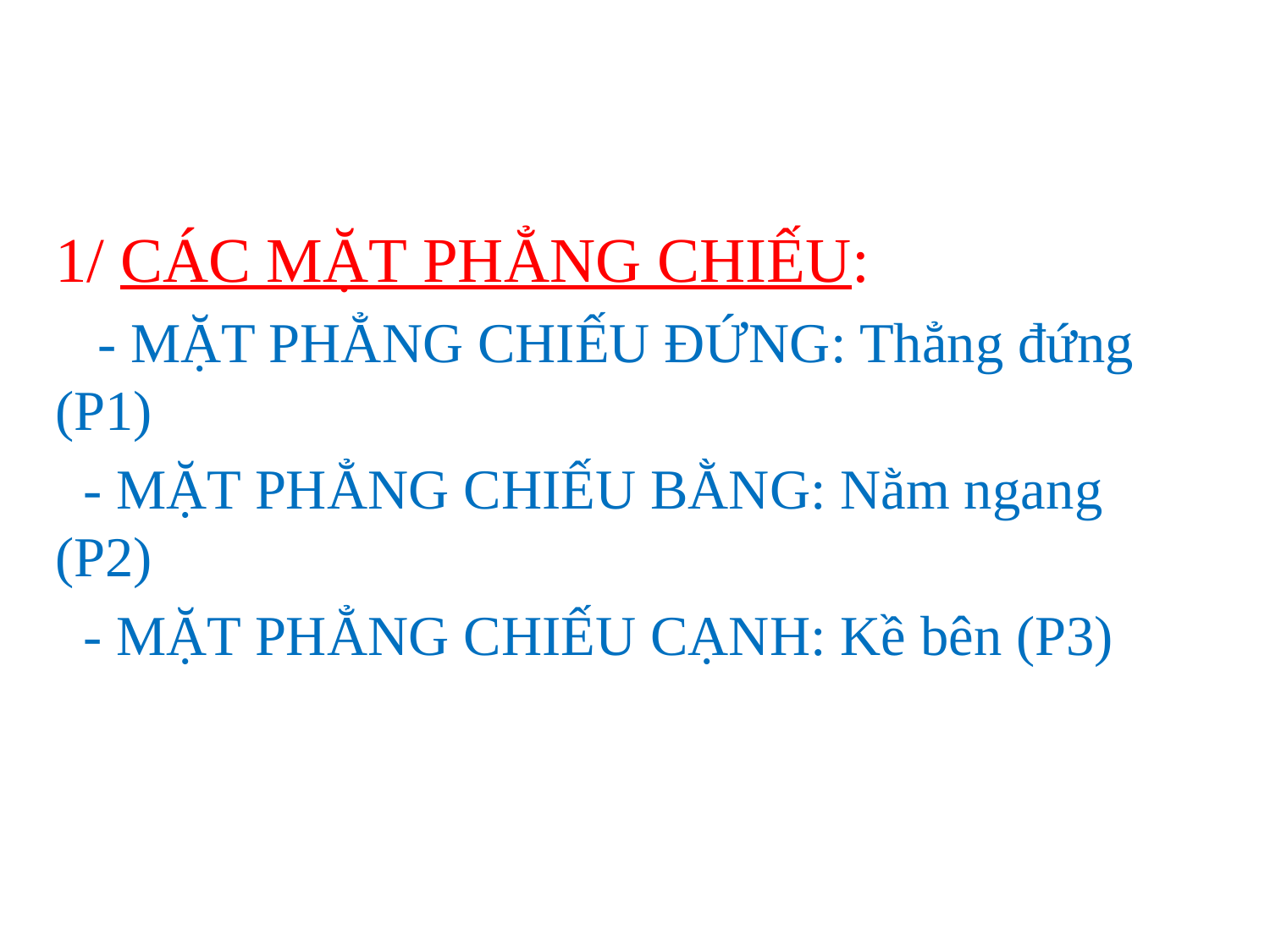

1/ CÁC MẶT PHẲNG CHIẾU:
   - MẶT PHẲNG CHIẾU ĐỨNG: Thẳng đứng (P1)
  - MẶT PHẲNG CHIẾU BẰNG: Nằm ngang (P2)
  - MẶT PHẲNG CHIẾU CẠNH: Kề bên (P3)